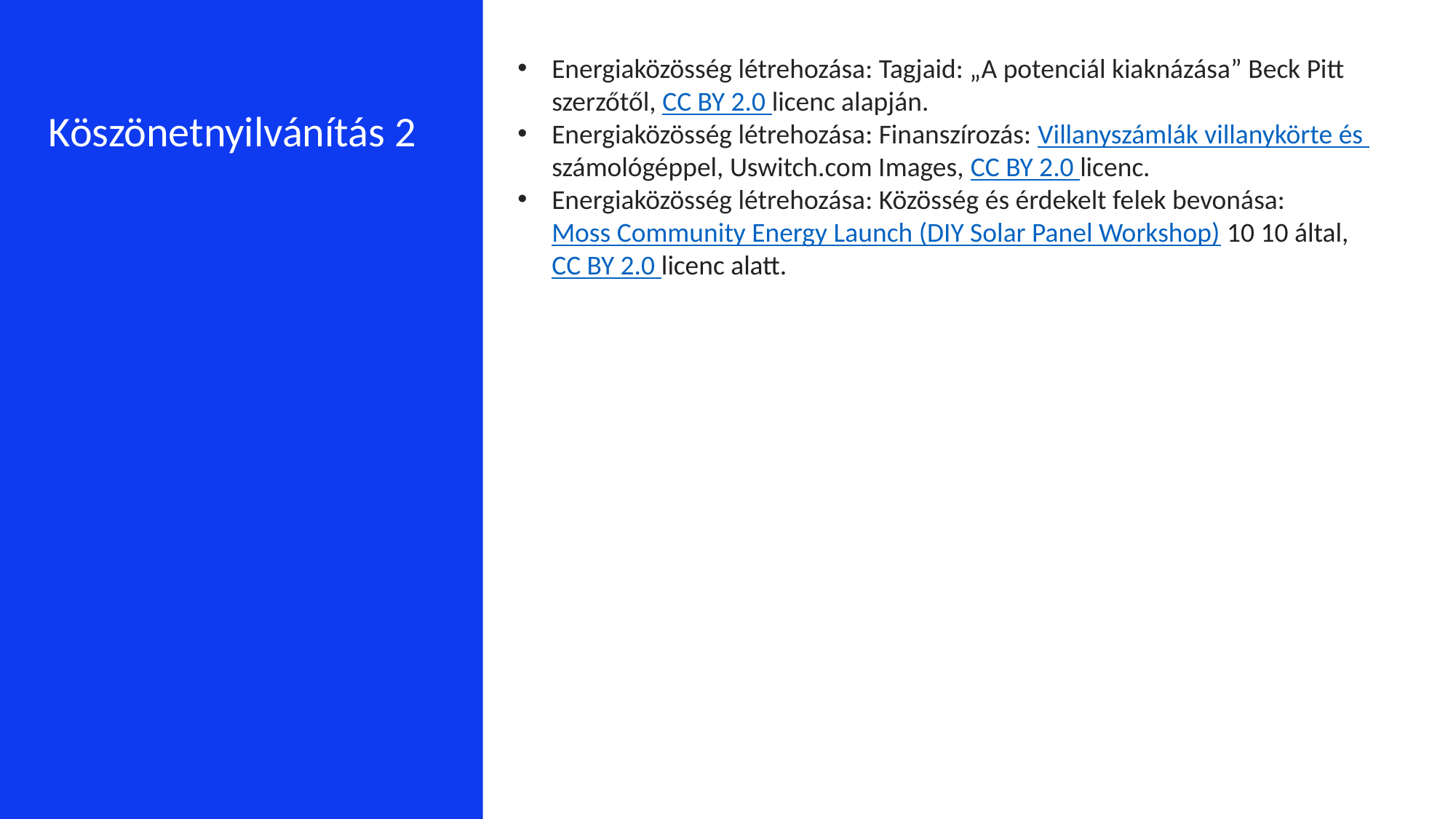

Energiaközösség létrehozása: Tagjaid: „A potenciál kiaknázása” Beck Pitt szerzőtől, CC BY 2.0 licenc alapján.
Energiaközösség létrehozása: Finanszírozás: Villanyszámlák villanykörte és számológéppel, Uswitch.com Images, CC BY 2.0 licenc.
Energiaközösség létrehozása: Közösség és érdekelt felek bevonása: Moss Community Energy Launch (DIY Solar Panel Workshop) 10 10 által, CC BY 2.0 licenc alatt.

Köszönetnyilvánítás 2